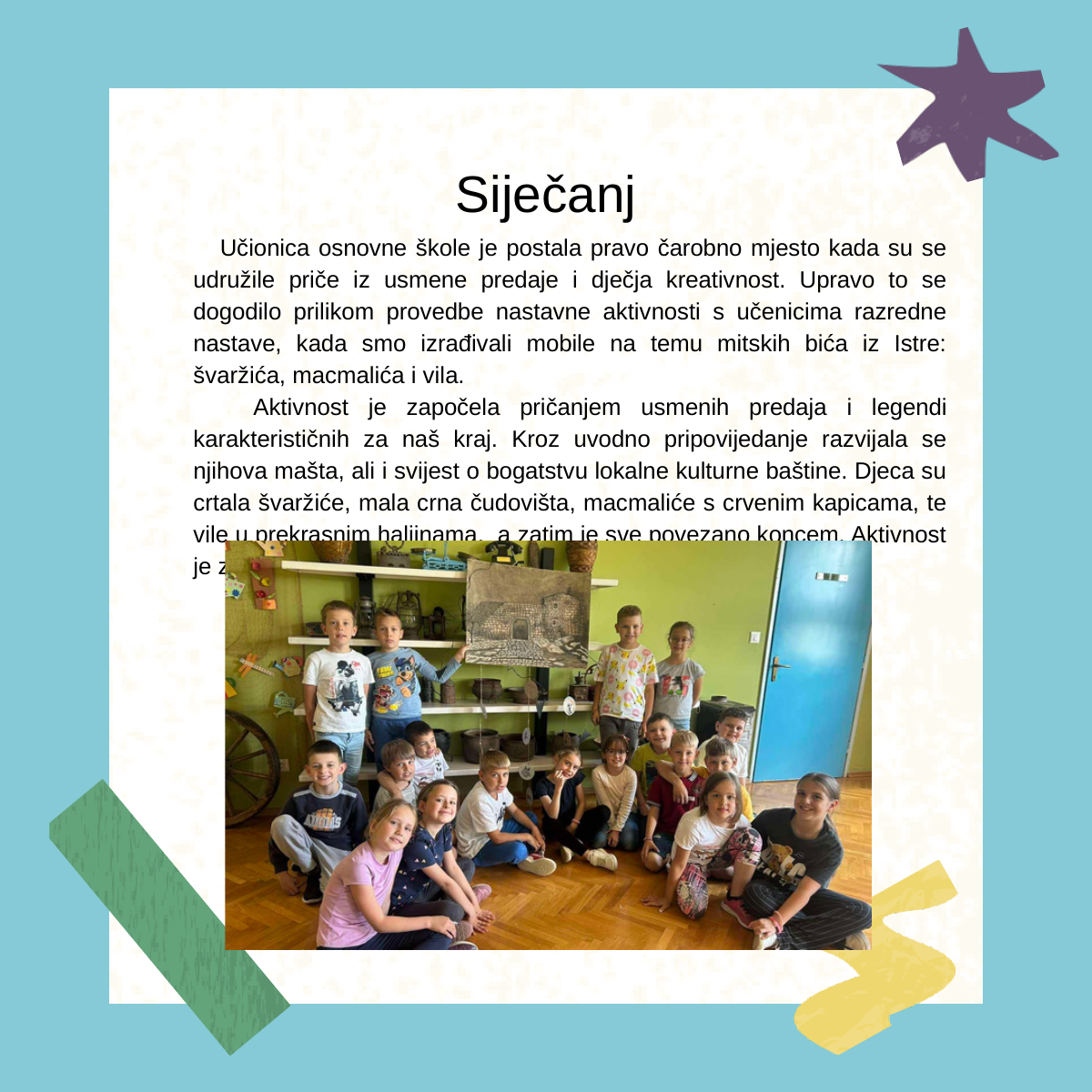

Siječanj
   Učionica osnovne škole je postala pravo čarobno mjesto kada su se udružile priče iz usmene predaje i dječja kreativnost. Upravo to se dogodilo prilikom provedbe nastavne aktivnosti s učenicima razredne nastave, kada smo izrađivali mobile na temu mitskih bića iz Istre: švaržića, macmalića i vila.
   Aktivnost je započela pričanjem usmenih predaja i legendi karakterističnih za naš kraj. Kroz uvodno pripovijedanje razvijala se njihova mašta, ali i svijest o bogatstvu lokalne kulturne baštine. Djeca su crtala švaržiće, mala crna čudovišta, macmaliće s crvenim kapicama, te vile u prekrasnim haljinama,  a zatim je sve povezano koncem. Aktivnost je završila malom izložbom u školskom hodniku.